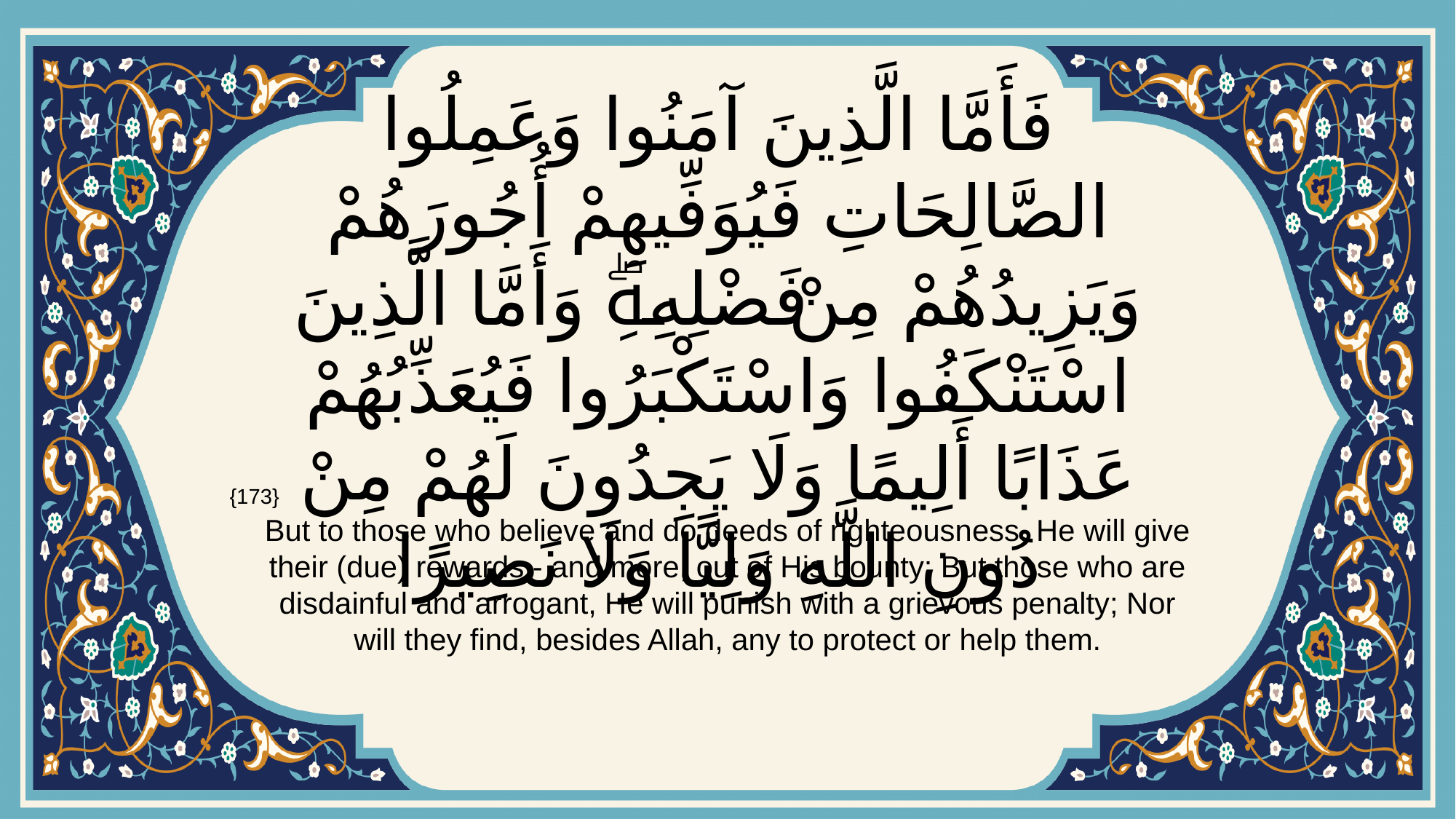

# فَأَمَّا الَّذِينَ آمَنُوا وَعَمِلُوا الصَّالِحَاتِ فَيُوَفِّيهِمْ أُجُورَهُمْ وَيَزِيدُهُمْ مِنْ فَضْلِهِۖ وَأَمَّا الَّذِينَ اسْتَنْكَفُوا وَاسْتَكْبَرُوا فَيُعَذِّبُهُمْ عَذَابًا أَلِيمًا وَلَا يَجِدُونَ لَهُمْ مِنْ دُونِ اللَّهِ وَلِيًّا وَلَا نَصِيرًا
{173}
But to those who believe and do deeds of righteousness, He will give their (due) rewards,- and more, out of His bounty: But those who are disdainful and arrogant, He will punish with a grievous penalty; Nor will they find, besides Allah, any to protect or help them.